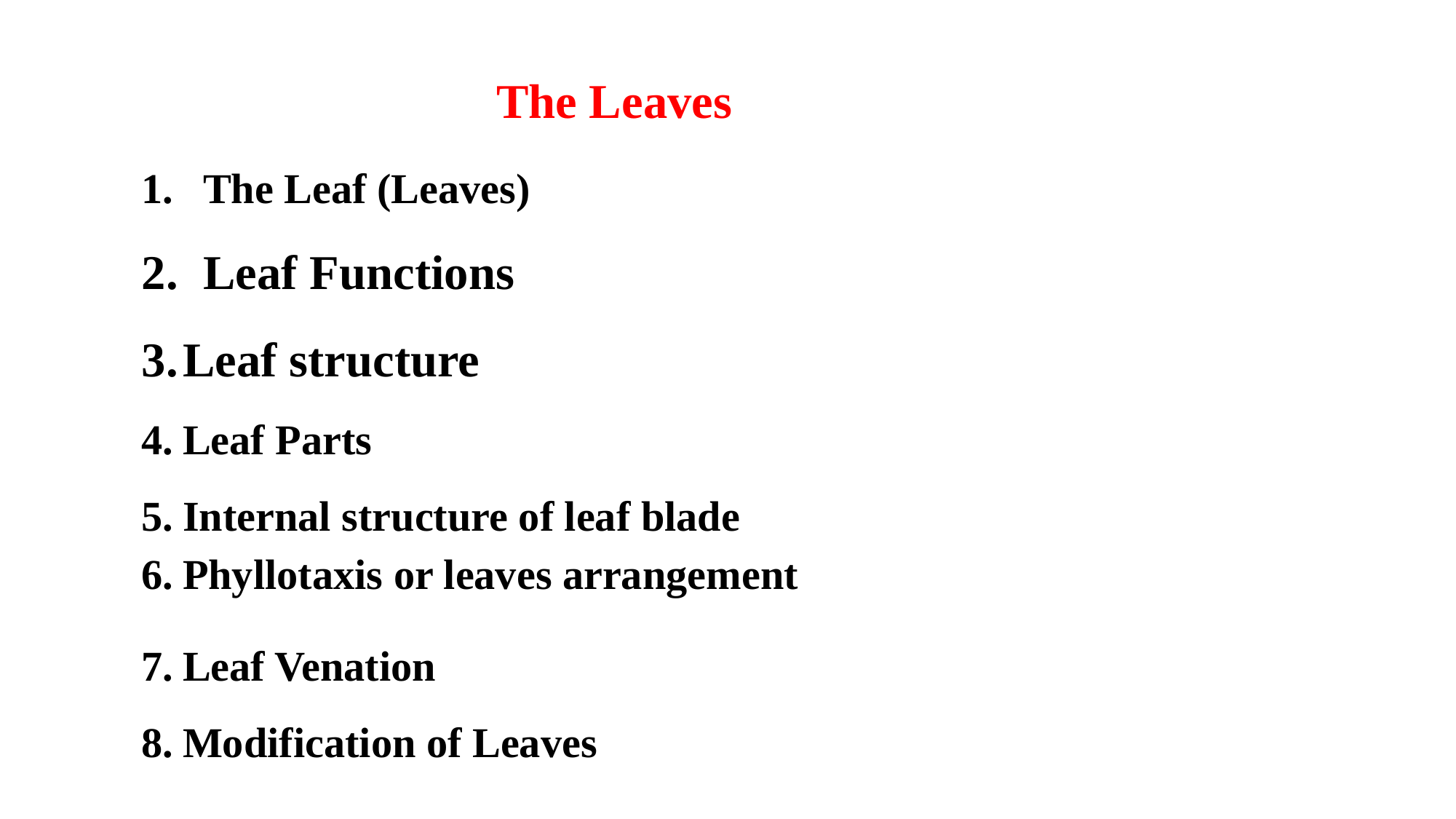

The Leaves
The Leaf (Leaves)
Leaf Functions
Leaf structure
Leaf Parts
Internal structure of leaf blade
Phyllotaxis or leaves arrangement
Leaf Venation
Modification of Leaves